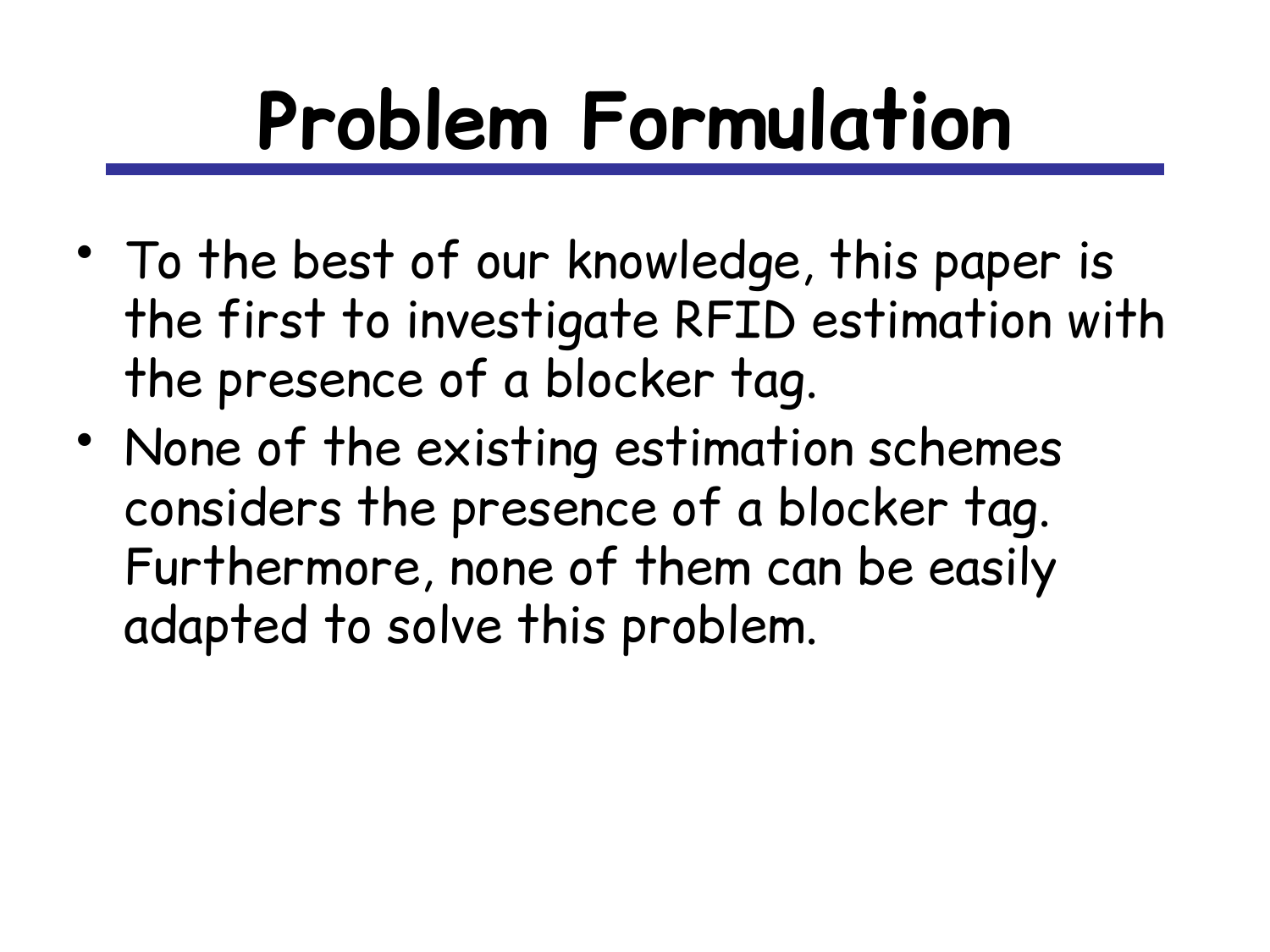

# Problem Formulation
To the best of our knowledge, this paper is the first to investigate RFID estimation with the presence of a blocker tag.
None of the existing estimation schemes considers the presence of a blocker tag. Furthermore, none of them can be easily adapted to solve this problem.